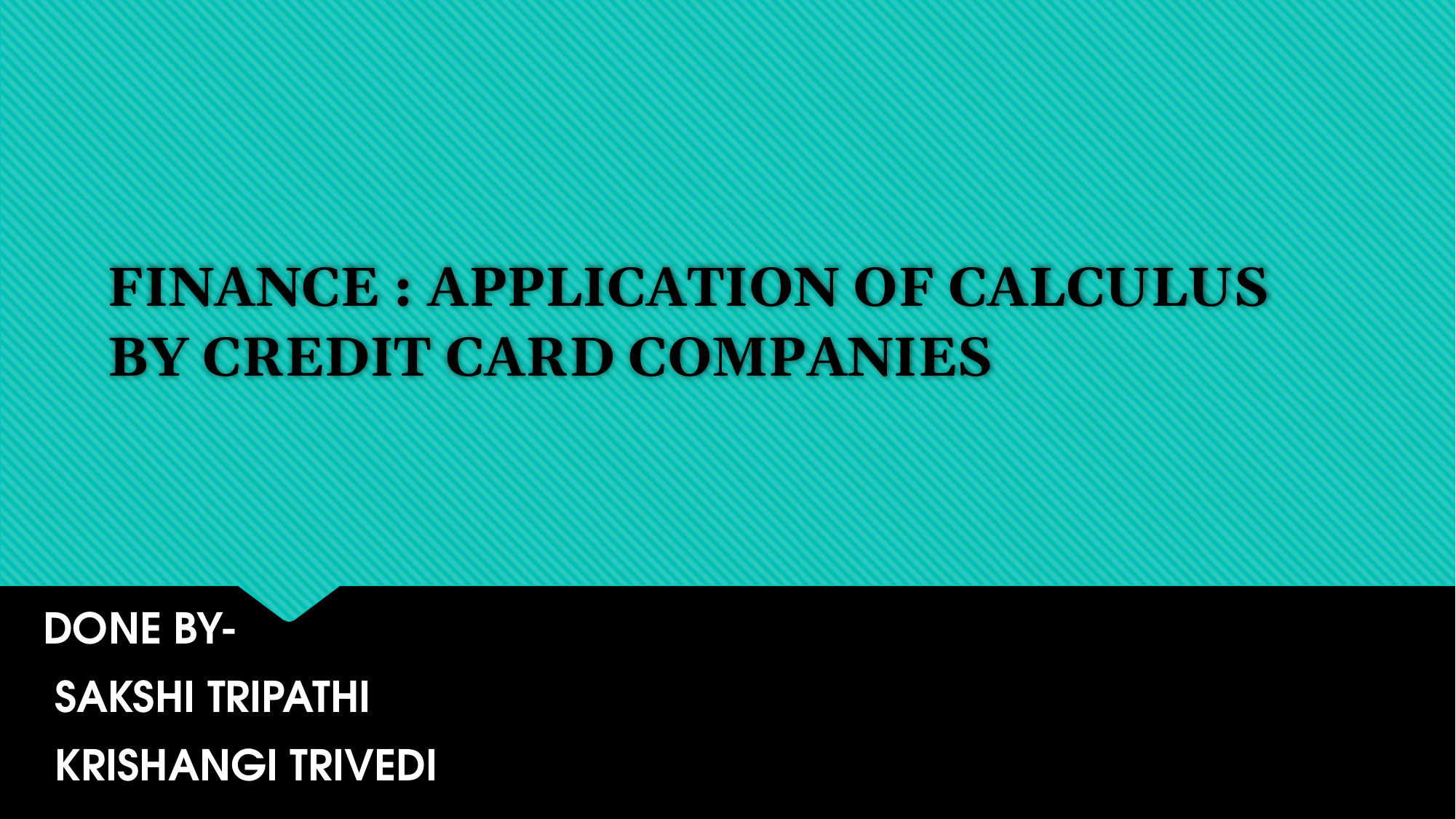

# FINANCE : APPLICATION OF CALCULUS BY CREDIT CARD COMPANIES
DONE BY-
 SAKSHI TRIPATHI
 KRISHANGI TRIVEDI